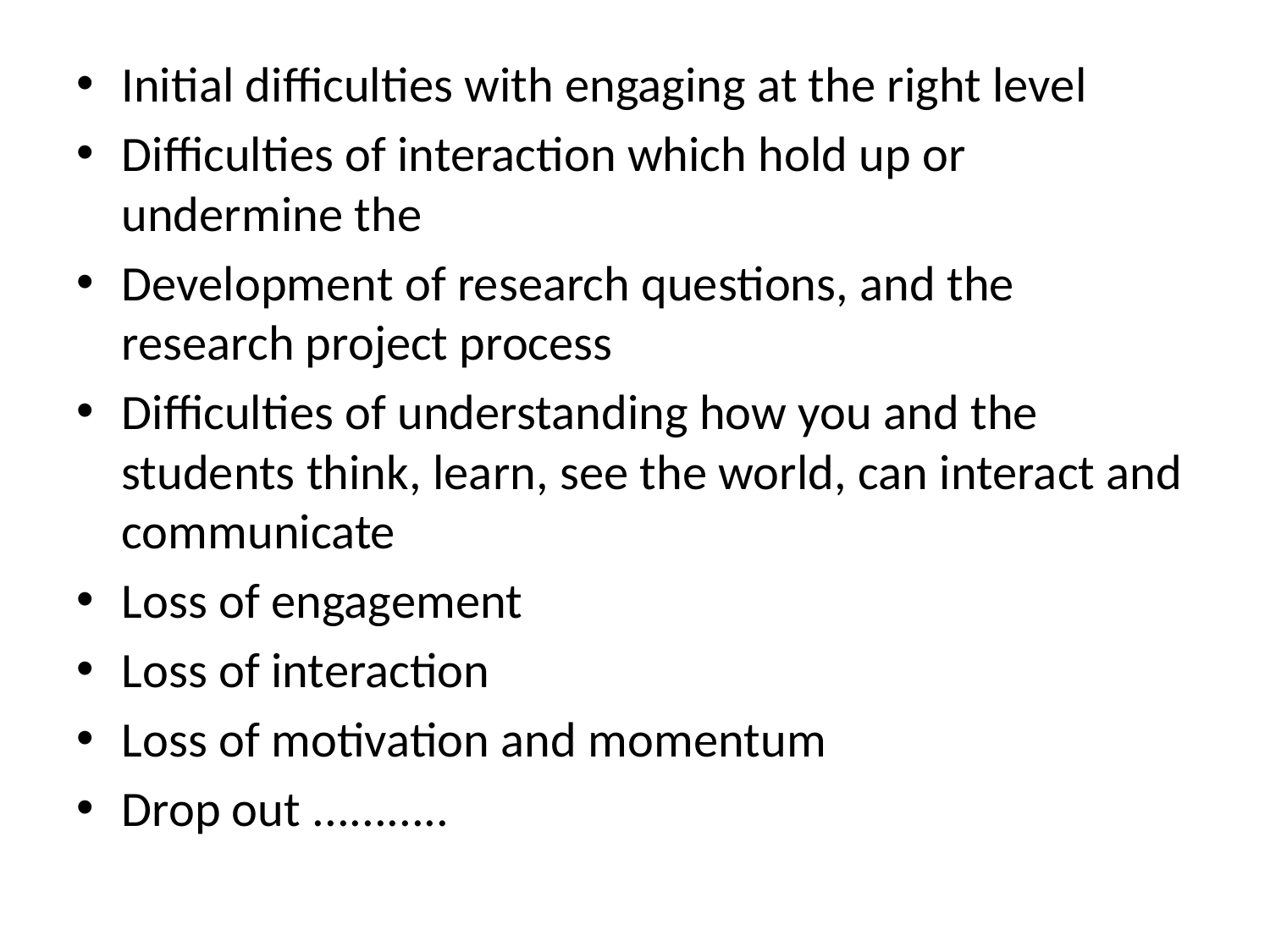

#
Initial difficulties with engaging at the right level
Difficulties of interaction which hold up or undermine the
Development of research questions, and the research project process
Difficulties of understanding how you and the students think, learn, see the world, can interact and communicate
Loss of engagement
Loss of interaction
Loss of motivation and momentum
Drop out ...........